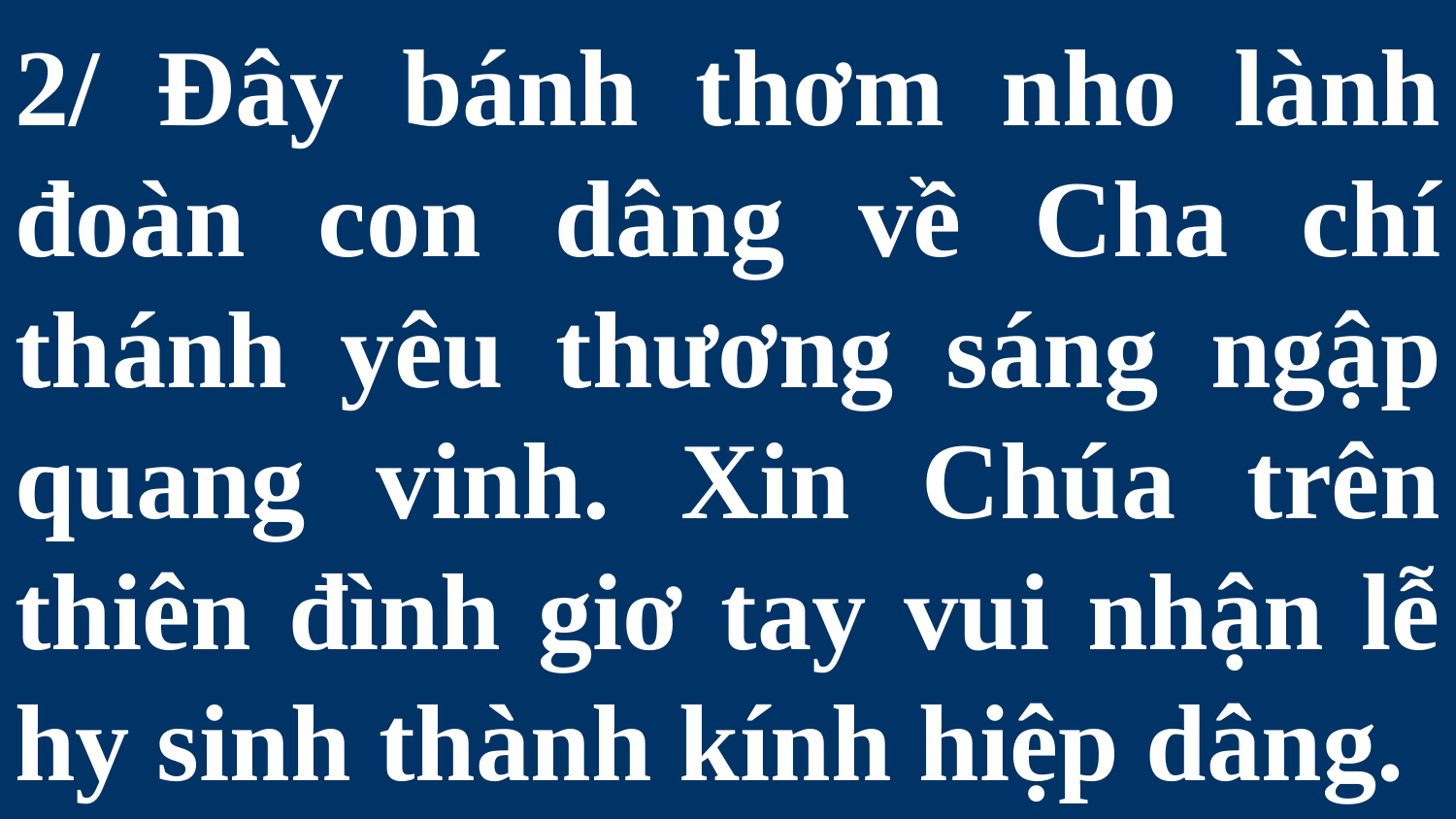

# 2/ Đây bánh thơm nho lành đoàn con dâng về Cha chí thánh yêu thương sáng ngập quang vinh. Xin Chúa trên thiên đình giơ tay vui nhận lễ hy sinh thành kính hiệp dâng.